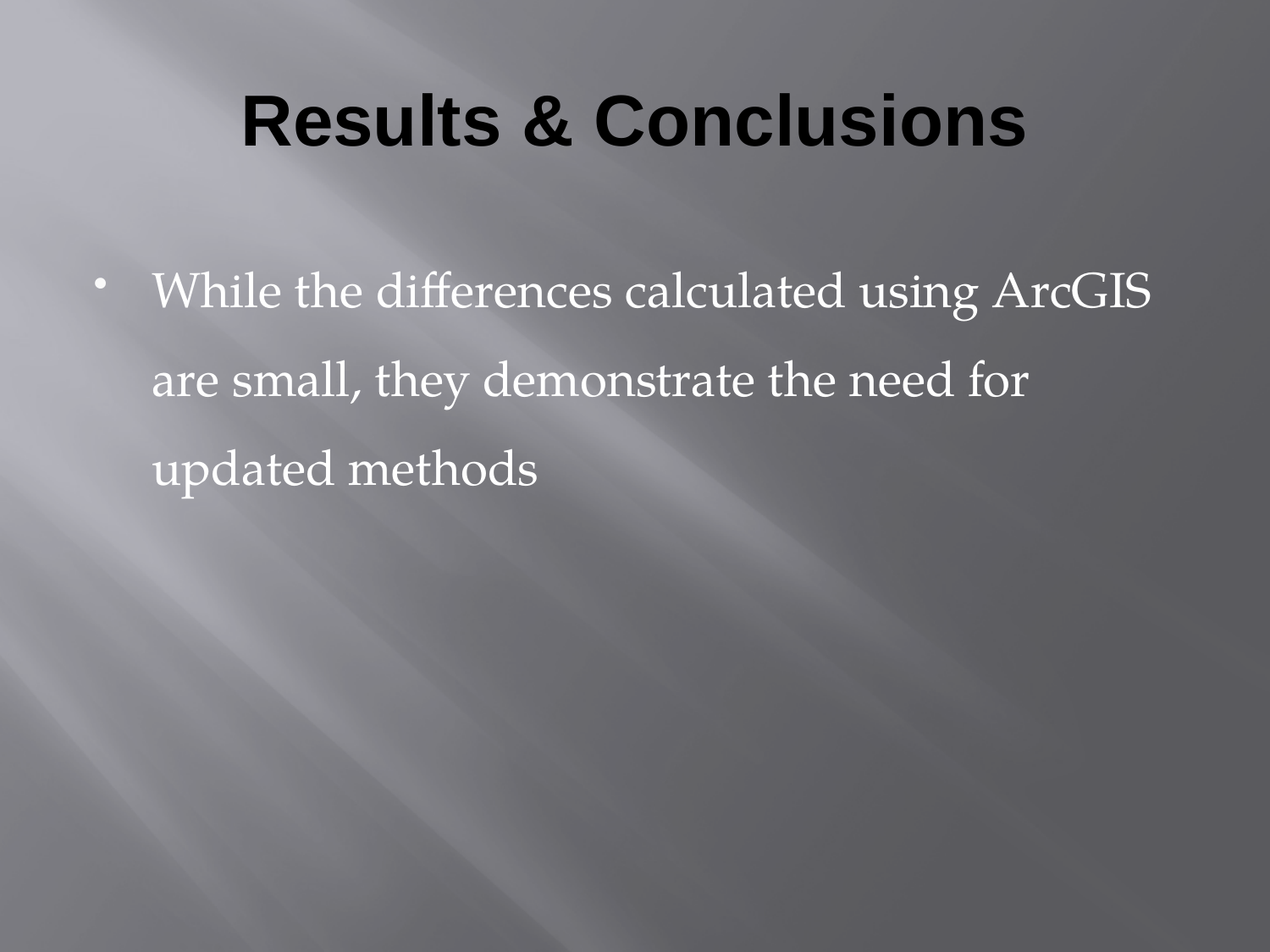

# Results & Conclusions
While the differences calculated using ArcGIS are small, they demonstrate the need for updated methods